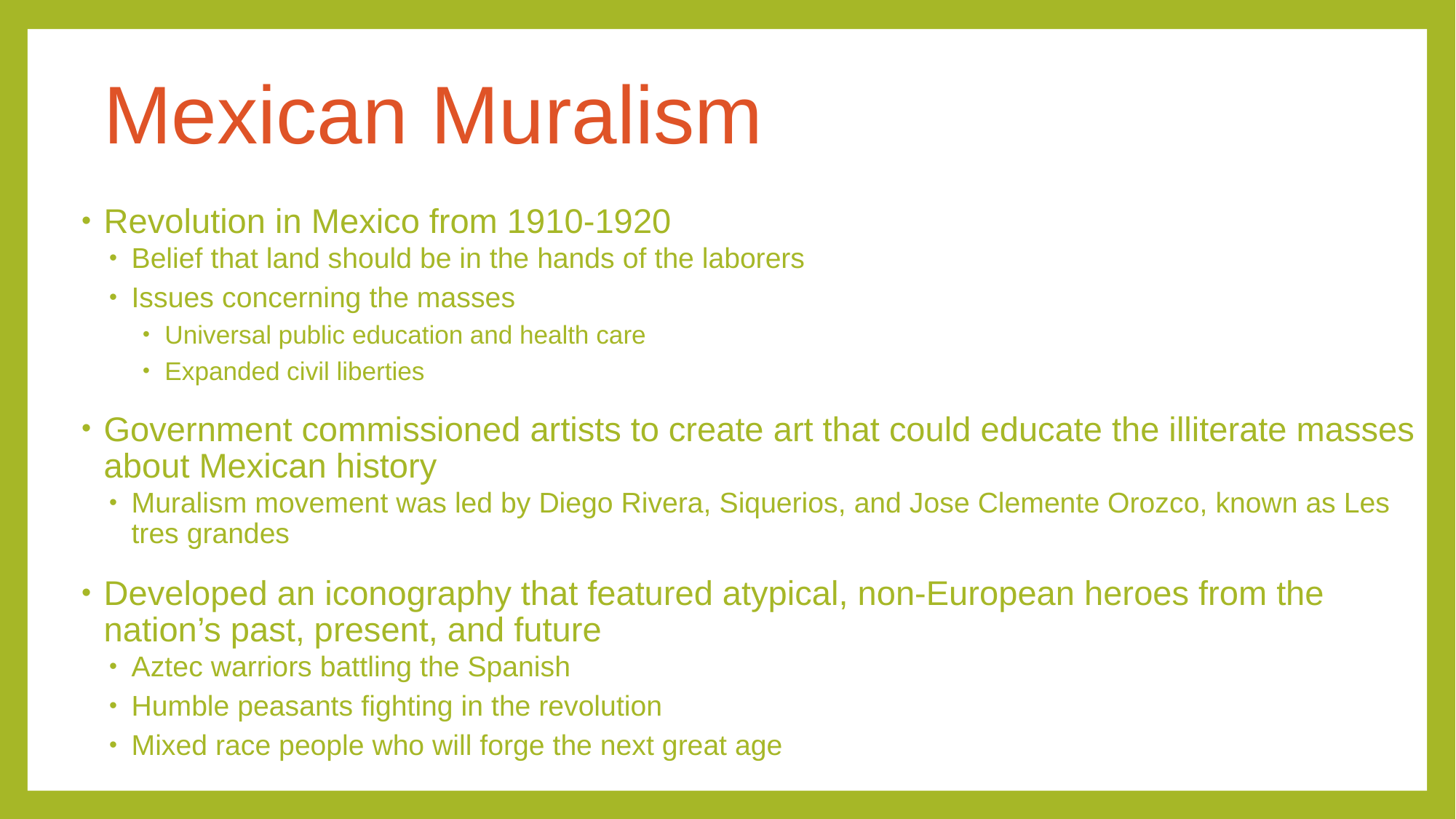

# Mexican Muralism
Revolution in Mexico from 1910-1920
Belief that land should be in the hands of the laborers
Issues concerning the masses
Universal public education and health care
Expanded civil liberties
Government commissioned artists to create art that could educate the illiterate masses about Mexican history
Muralism movement was led by Diego Rivera, Siquerios, and Jose Clemente Orozco, known as Les tres grandes
Developed an iconography that featured atypical, non-European heroes from the nation’s past, present, and future
Aztec warriors battling the Spanish
Humble peasants fighting in the revolution
Mixed race people who will forge the next great age